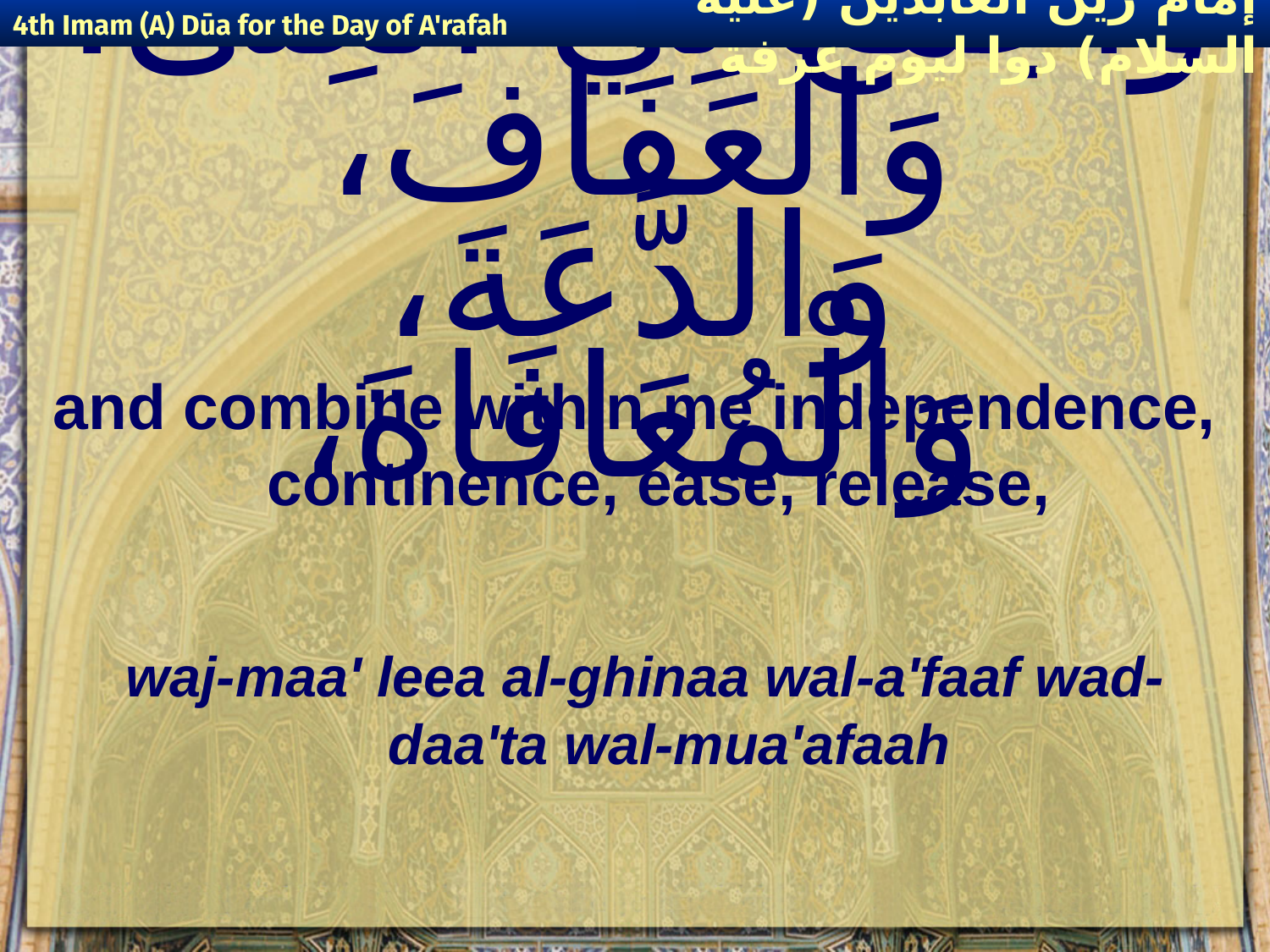

4th Imam (A) Dūa for the Day of A'rafah
إمام زين العابدين (عليه السلام) دوا ليوم عرفة
# وَاجْمَعْ لِي الْغِنى، وَالْعَفَافَ، وَالدَّعَةَ، وَالْمُعَافَاةَ،
and combine within me independence, continence, ease, release,
waj-maa' leea al-ghinaa wal-a'faaf wad-daa'ta wal-mua'afaah